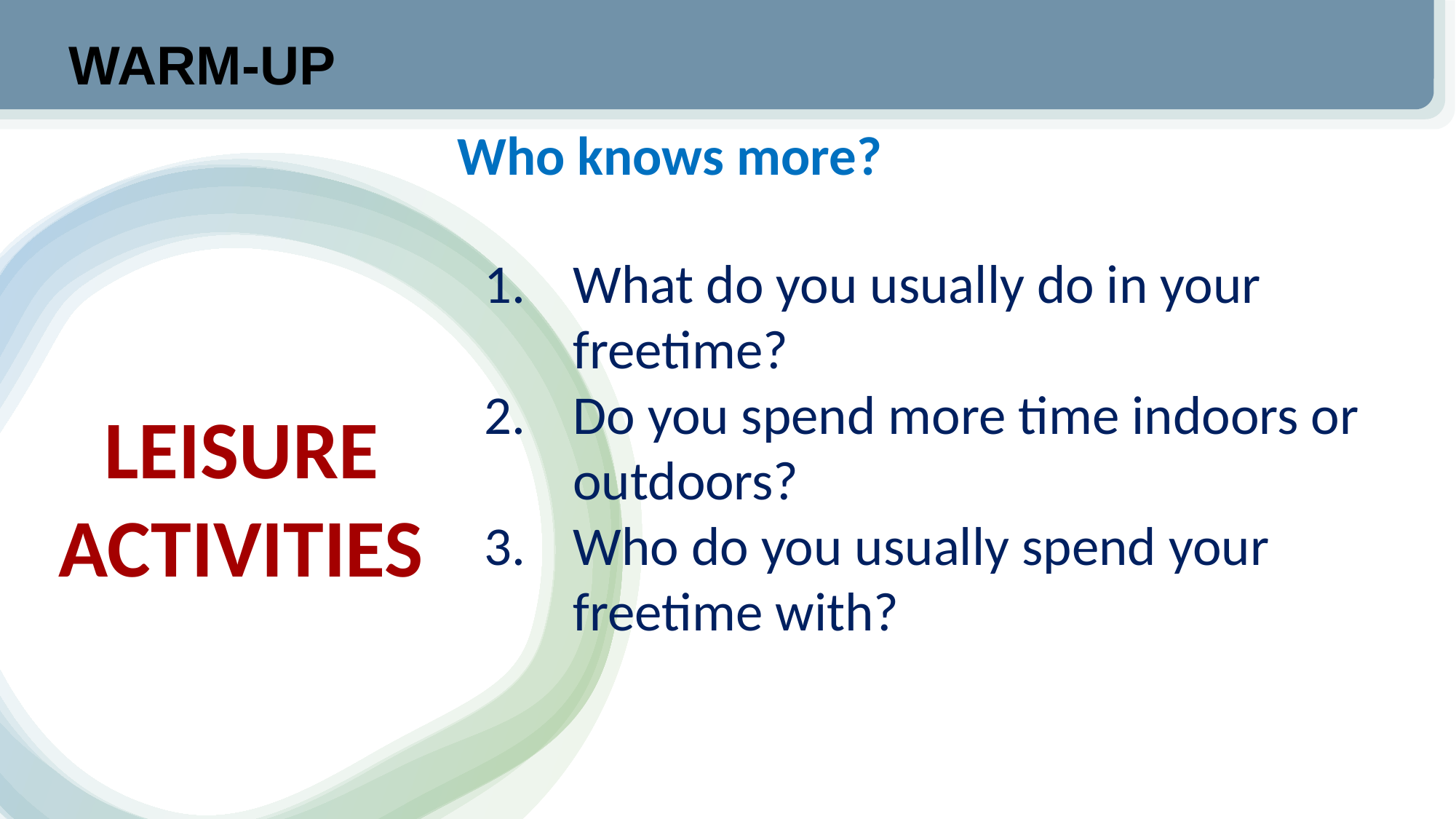

WARM-UP
Who knows more?

What do you usually do in your freetime?
Do you spend more time indoors or outdoors?
Who do you usually spend your freetime with?
LEISURE ACTIVITIES